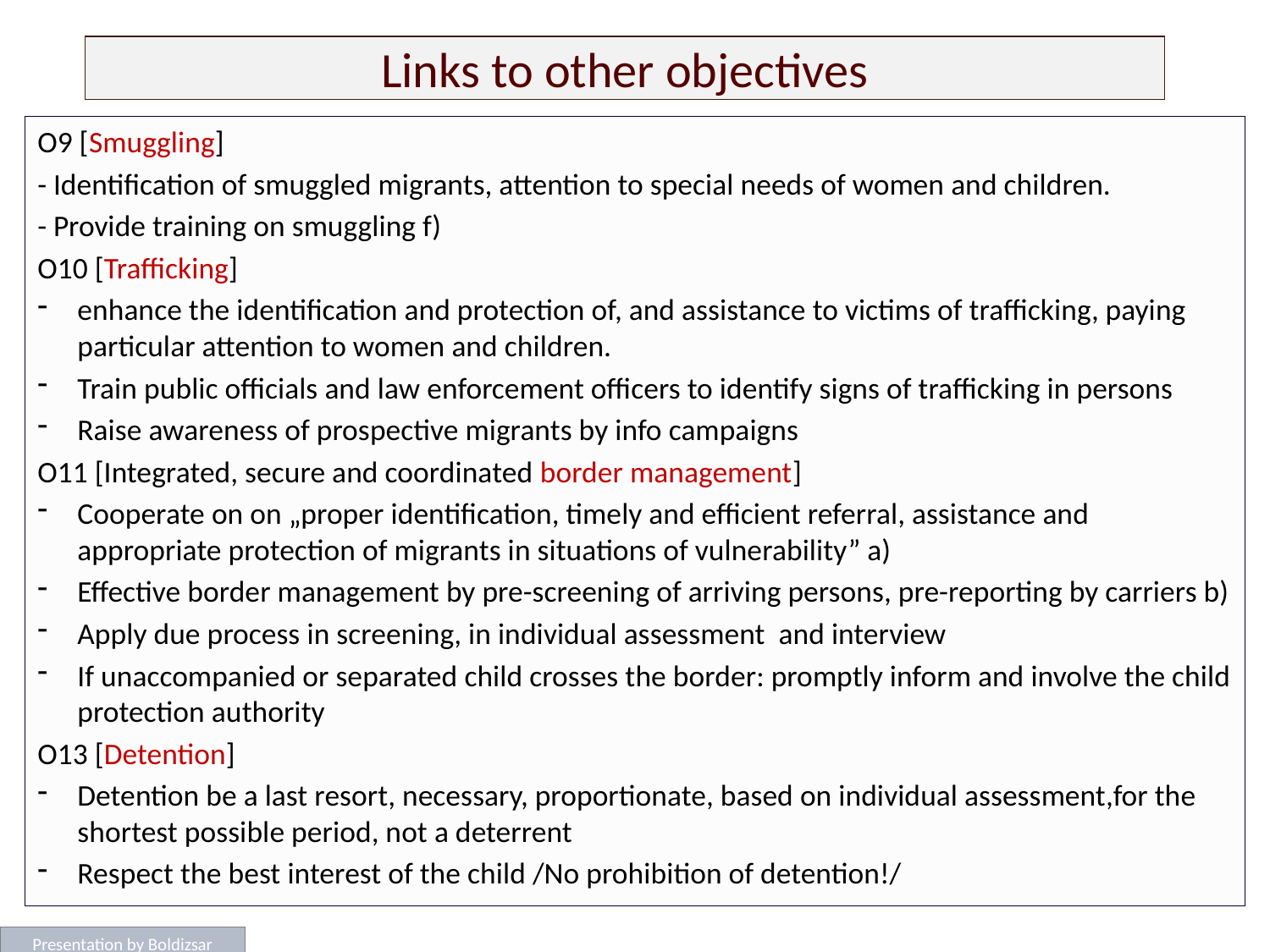

# Links to other objectives
O9 [Smuggling]
- Identification of smuggled migrants, attention to special needs of women and children.
- Provide training on smuggling f)
O10 [Trafficking]
enhance the identification and protection of, and assistance to victims of trafficking, paying particular attention to women and children.
Train public officials and law enforcement officers to identify signs of trafficking in persons
Raise awareness of prospective migrants by info campaigns
O11 [Integrated, secure and coordinated border management]
Cooperate on on „proper identification, timely and efficient referral, assistance and appropriate protection of migrants in situations of vulnerability” a)
Effective border management by pre-screening of arriving persons, pre-reporting by carriers b)
Apply due process in screening, in individual assessment  and interview
If unaccompanied or separated child crosses the border: promptly inform and involve the child protection authority
O13 [Detention]
Detention be a last resort, necessary, proportionate, based on individual assessment,for the  shortest possible period, not a deterrent
Respect the best interest of the child /No prohibition of detention!/